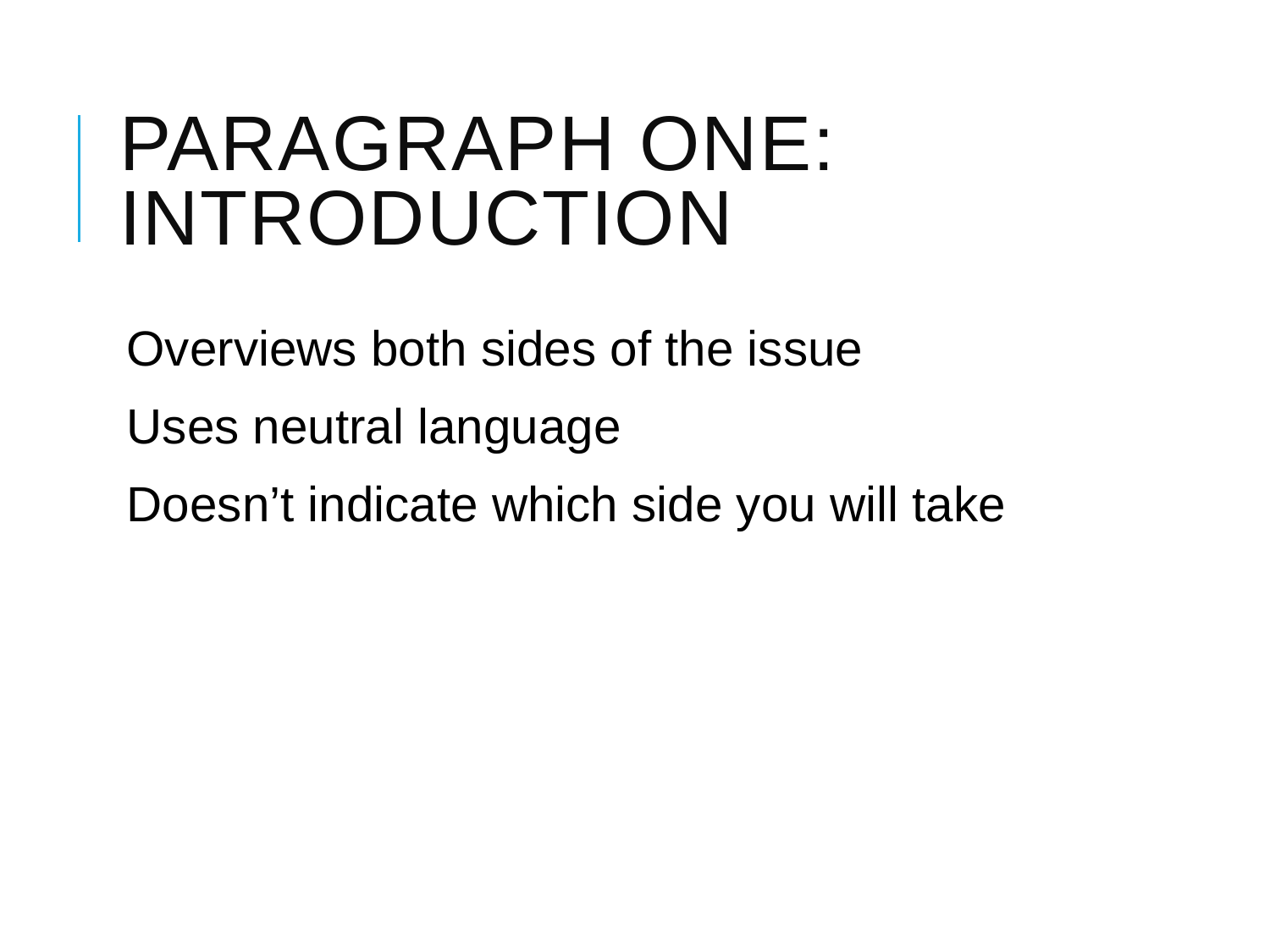

# Paragraph one: Introduction
Overviews both sides of the issue
Uses neutral language
Doesn’t indicate which side you will take